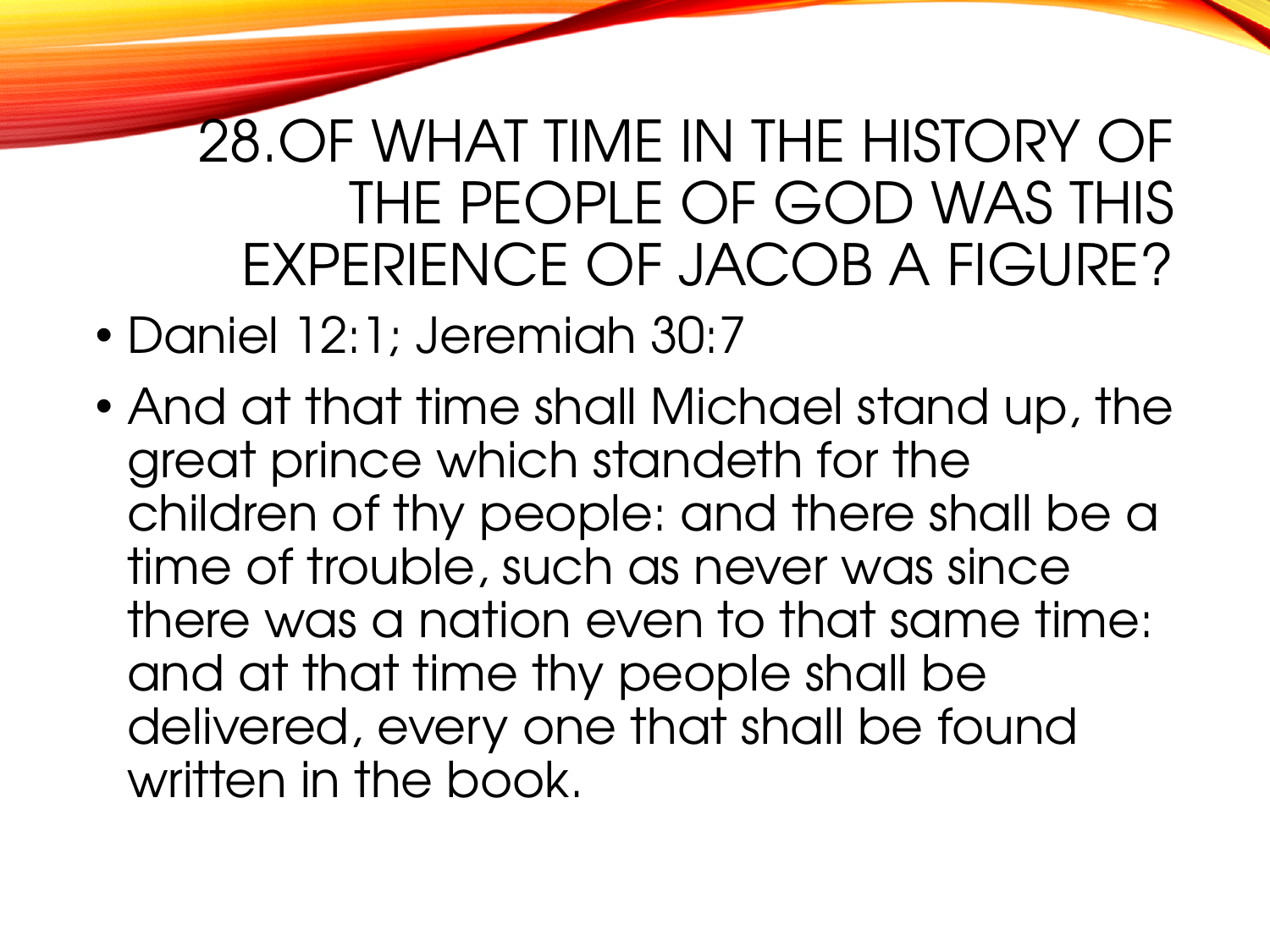

# 28.Of what time in the history of the people of God was this experience of Jacob a figure?
Daniel 12:1; Jeremiah 30:7
And at that time shall Michael stand up, the great prince which standeth for the children of thy people: and there shall be a time of trouble, such as never was since there was a nation even to that same time: and at that time thy people shall be delivered, every one that shall be found written in the book.